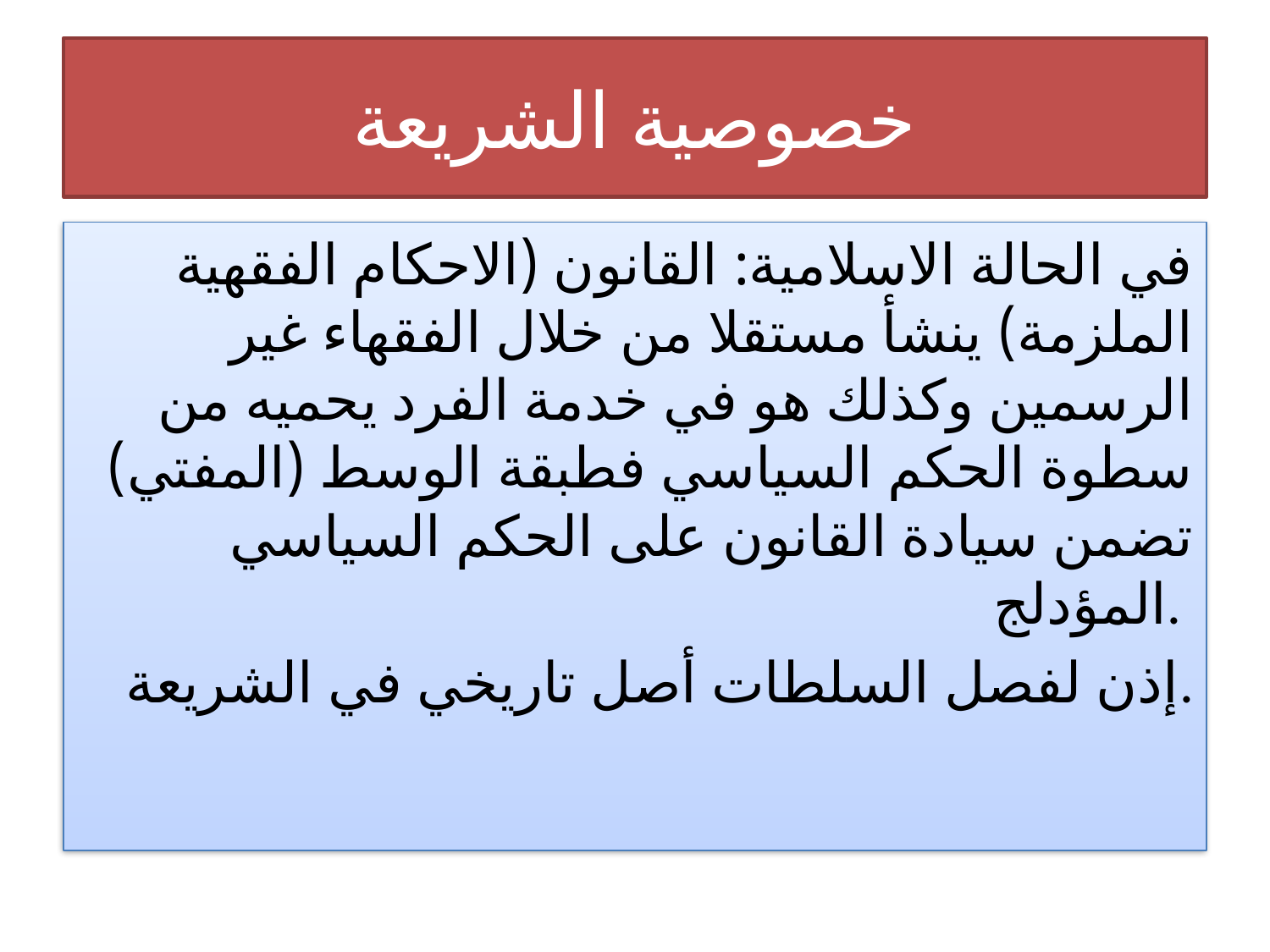

# خصوصية الشريعة
في الحالة الاسلامية: القانون (الاحكام الفقهية الملزمة) ينشأ مستقلا من خلال الفقهاء غير الرسمين وكذلك هو في خدمة الفرد يحميه من سطوة الحكم السياسي فطبقة الوسط (المفتي) تضمن سيادة القانون على الحكم السياسي المؤدلج.
 إذن لفصل السلطات أصل تاريخي في الشريعة.